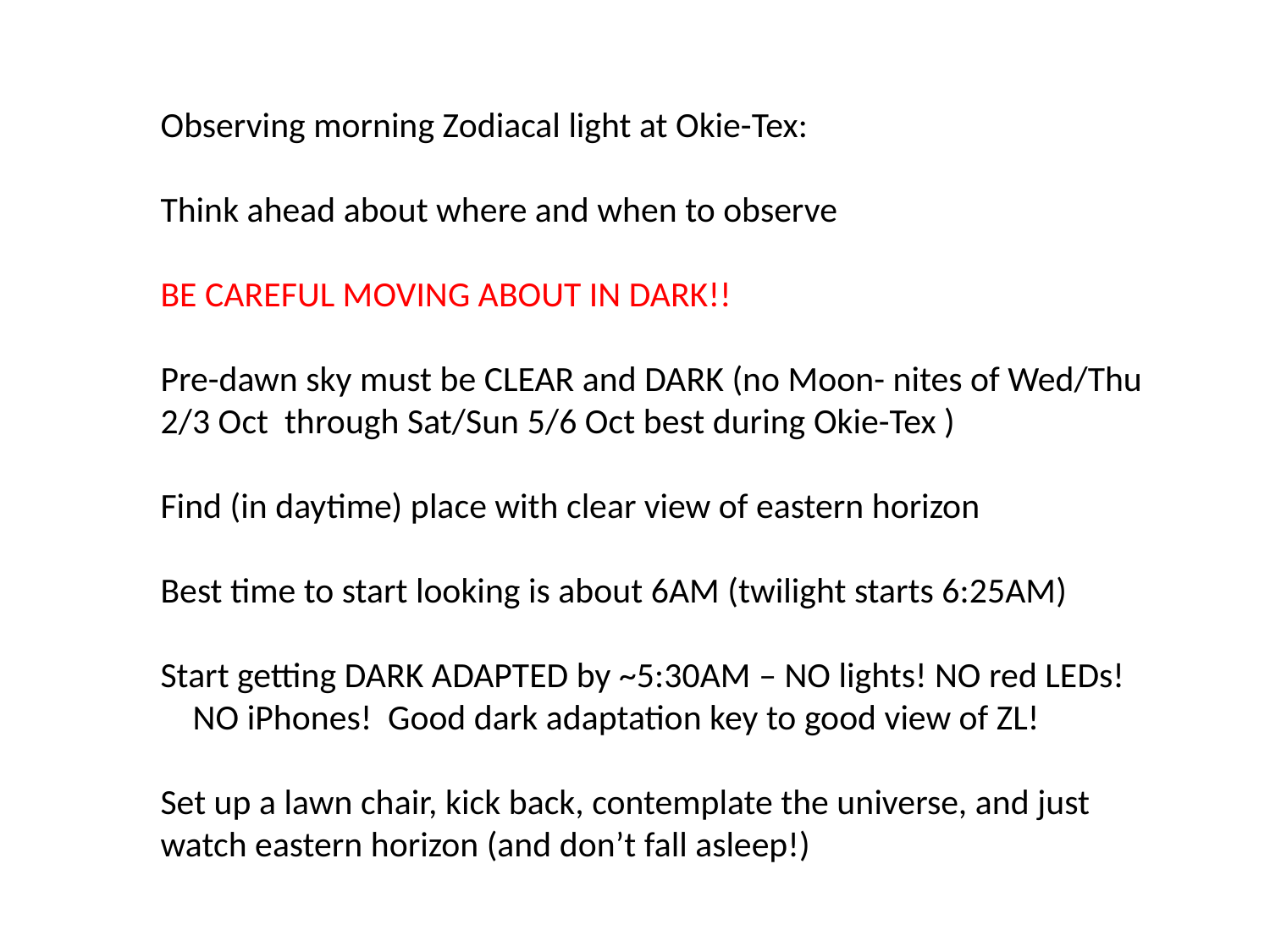

Observing morning Zodiacal light at Okie-Tex:

Think ahead about where and when to observe

BE CAREFUL MOVING ABOUT IN DARK!!

Pre-dawn sky must be CLEAR and DARK (no Moon- nites of Wed/Thu 2/3 Oct  through Sat/Sun 5/6 Oct best during Okie-Tex )

Find (in daytime) place with clear view of eastern horizon

Best time to start looking is about 6AM (twilight starts 6:25AM)

Start getting DARK ADAPTED by ~5:30AM – NO lights! NO red LEDs!
    NO iPhones!  Good dark adaptation key to good view of ZL!

Set up a lawn chair, kick back, contemplate the universe, and just   watch eastern horizon (and don’t fall asleep!)